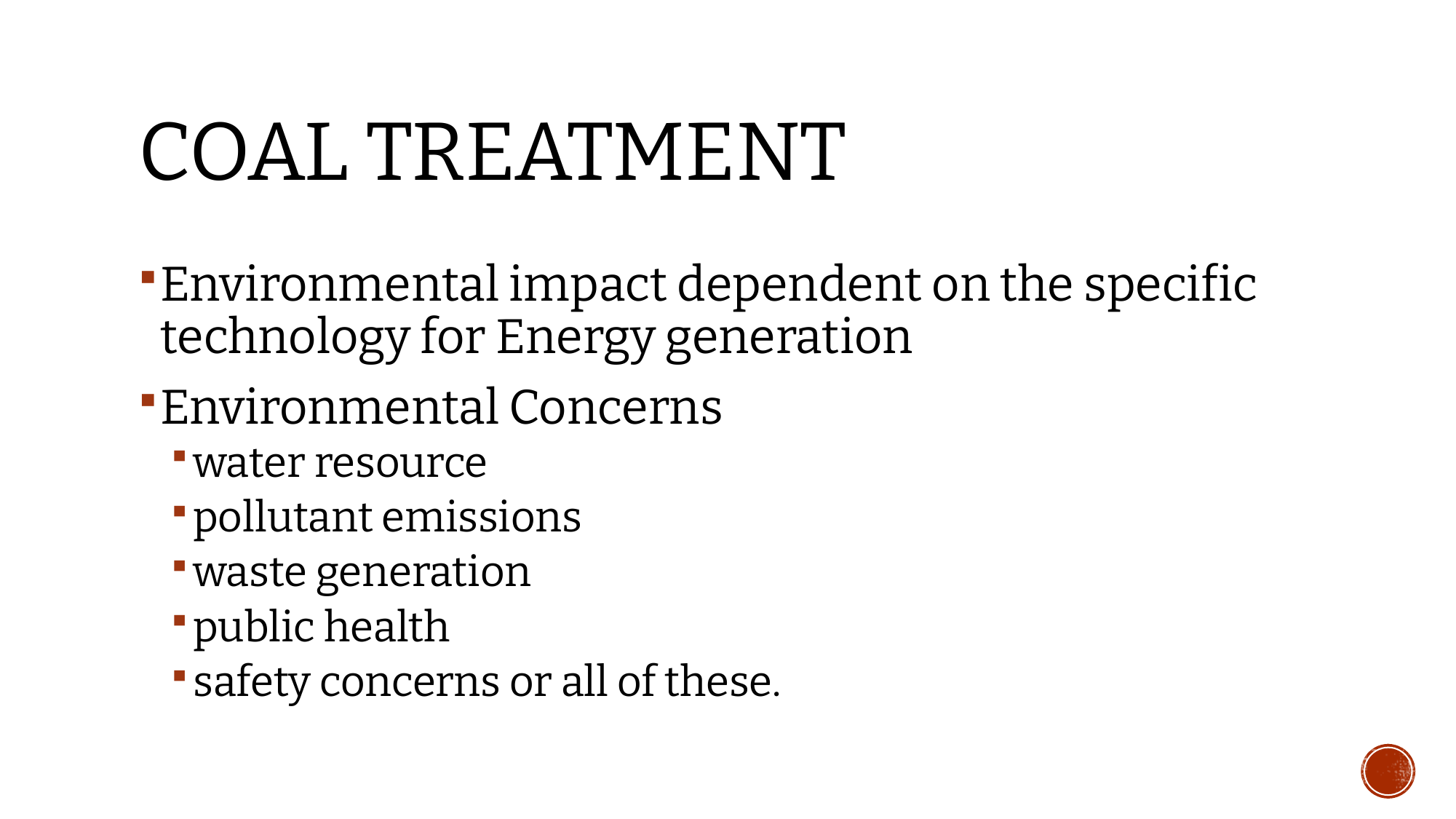

# Coal treatment
Environmental impact dependent on the specific technology for Energy generation
Environmental Concerns
water resource
pollutant emissions
waste generation
public health
safety concerns or all of these.